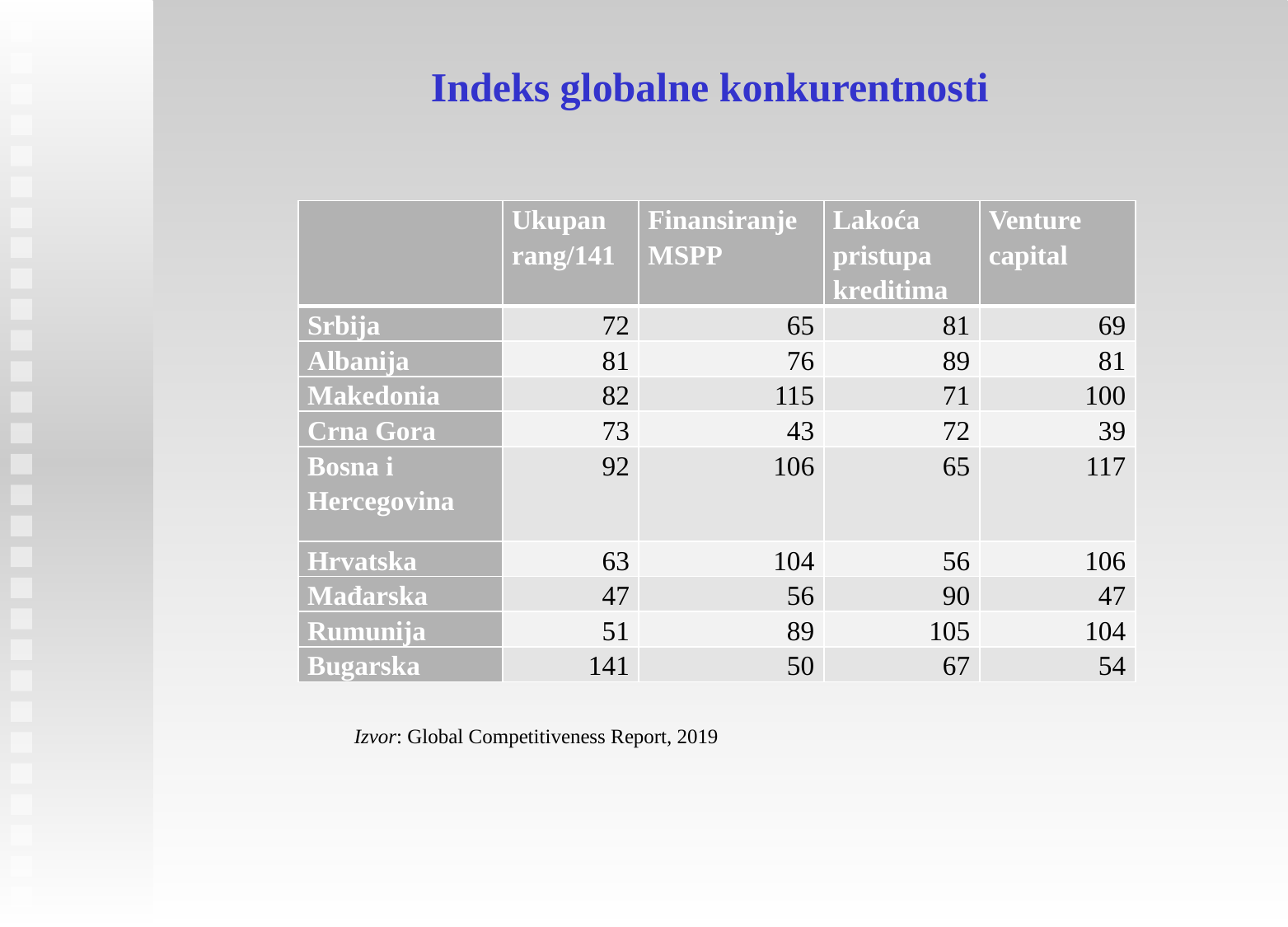

Indeks globalne konkurentnosti

|  | Ukupan rang/141 | Finansiranje MSPP | Lakoća pristupa kreditima | Venture capital |
| --- | --- | --- | --- | --- |
| Srbija | 72 | 65 | 81 | 69 |
| Albanija | 81 | 76 | 89 | 81 |
| Makedonia | 82 | 115 | 71 | 100 |
| Crna Gora | 73 | 43 | 72 | 39 |
| Bosna i Hercegovina | 92 | 106 | 65 | 117 |
| Hrvatska | 63 | 104 | 56 | 106 |
| Mađarska | 47 | 56 | 90 | 47 |
| Rumunija | 51 | 89 | 105 | 104 |
| Bugarska | 141 | 50 | 67 | 54 |
Izvor: Global Competitiveness Report, 2019